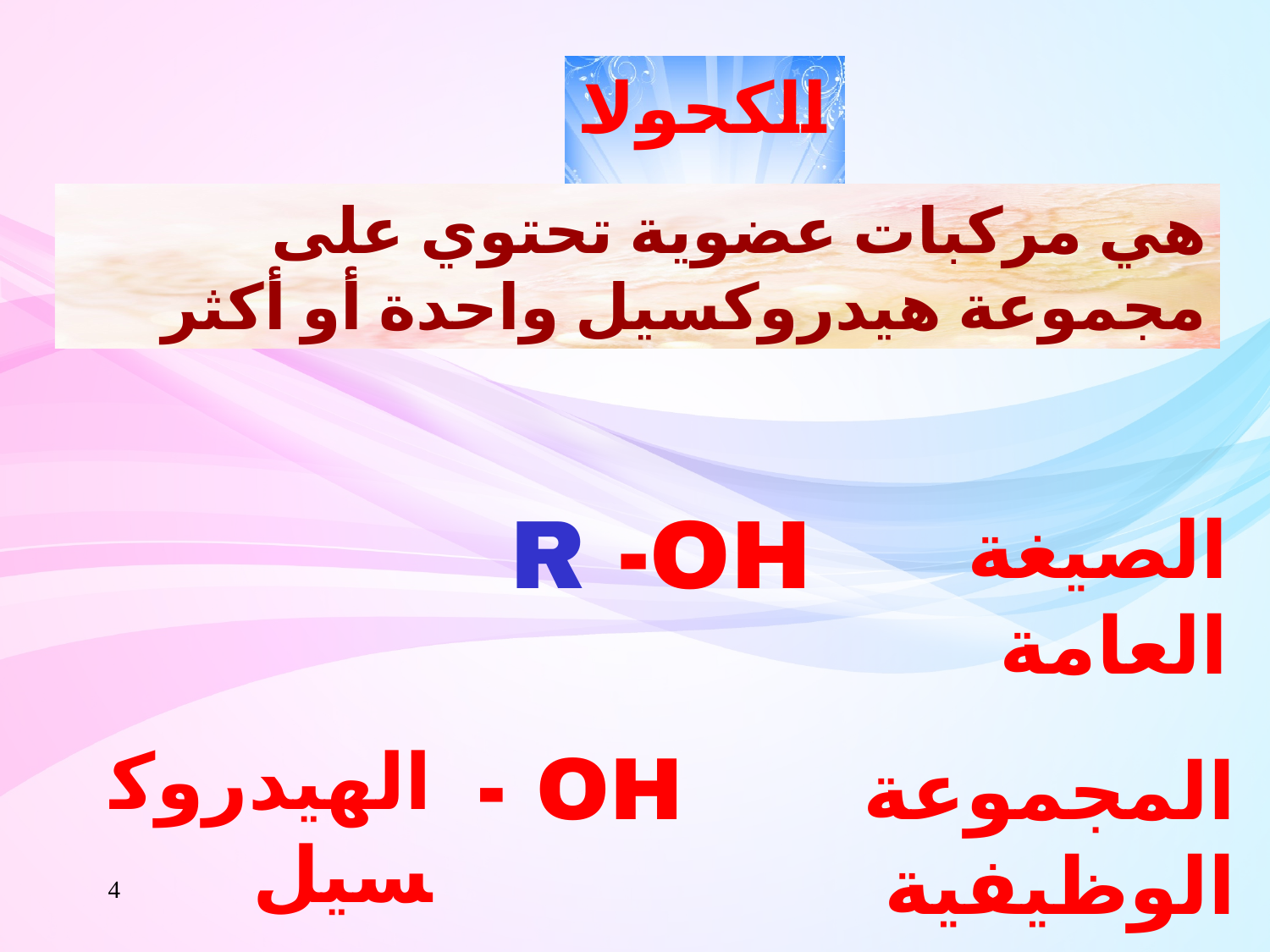

الكحولات
هي مركبات عضوية تحتوي على مجموعة هيدروكسيل واحدة أو أكثر
 R -OH
الصيغة العامة
- OH
الهيدروكسيل
المجموعة الوظيفية
4